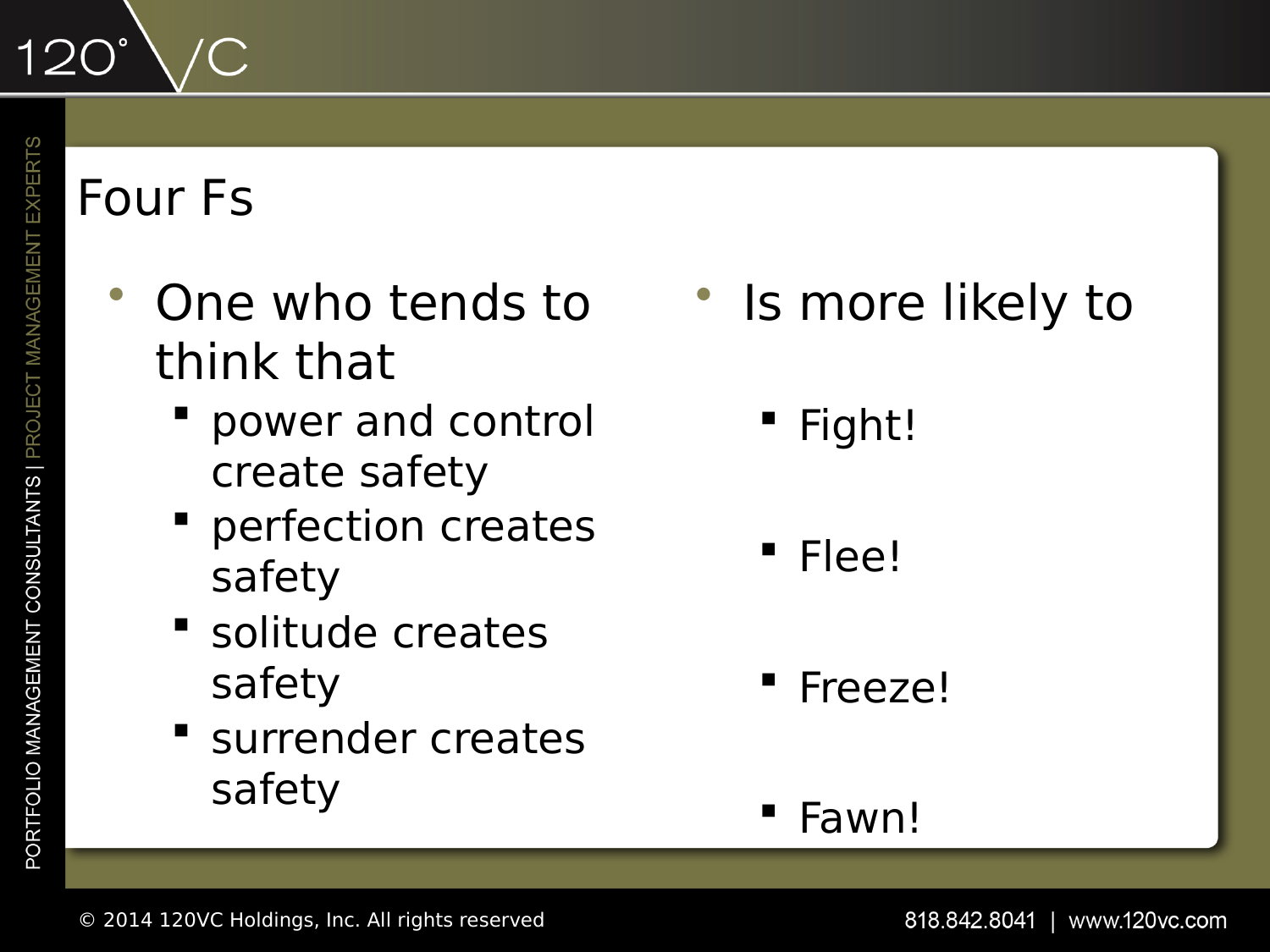

# Four Fs
One who tends to think that
power and control create safety
perfection creates safety
solitude creates safety
surrender creates safety
Is more likely to

Fight!

Flee!

Freeze!

Fawn!
© 2014 120VC Holdings, Inc. All rights reserved